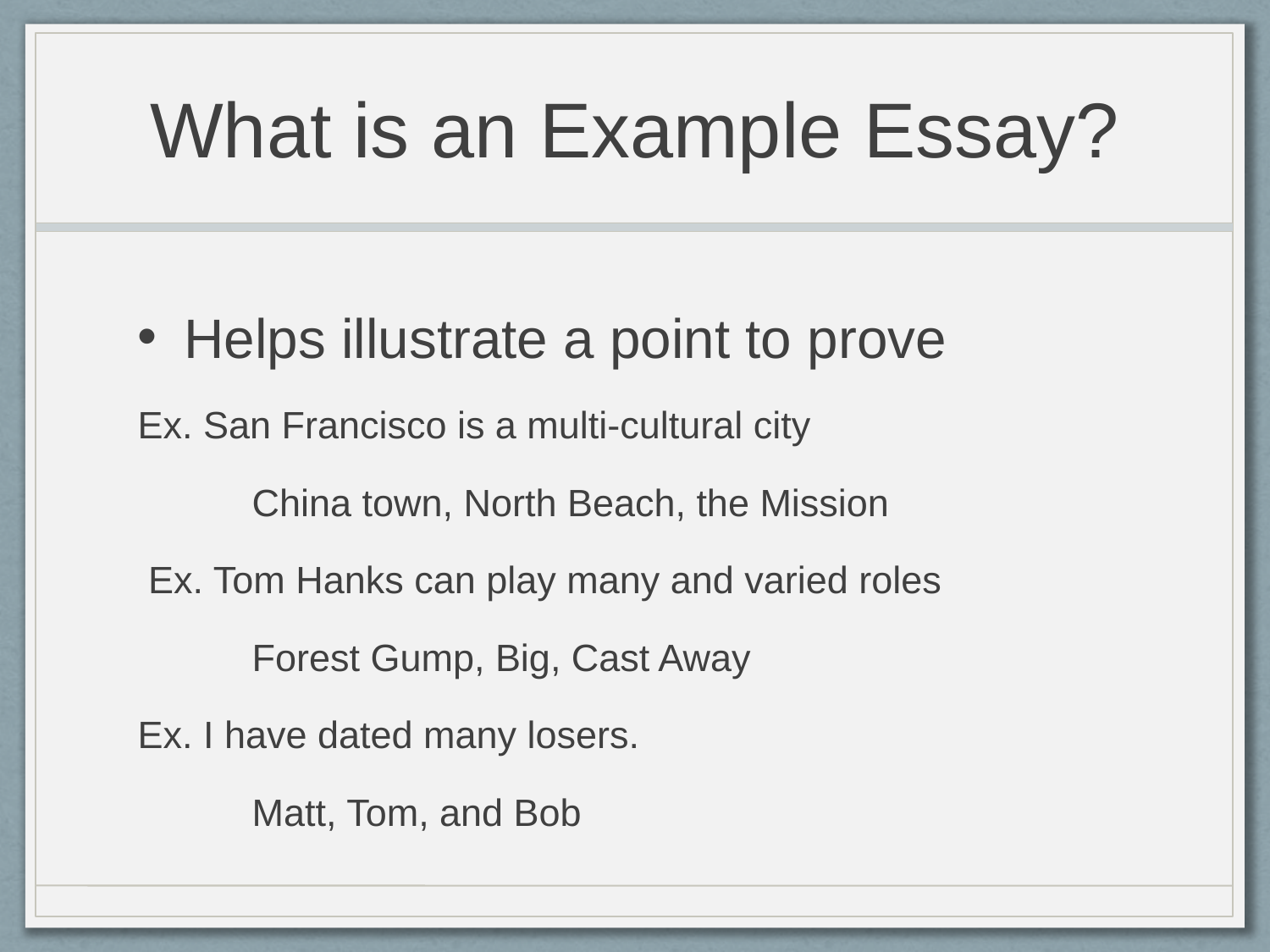

# What is an Example Essay?
Helps illustrate a point to prove
Ex. San Francisco is a multi-cultural city
	China town, North Beach, the Mission
 Ex. Tom Hanks can play many and varied roles
	Forest Gump, Big, Cast Away
Ex. I have dated many losers.
	Matt, Tom, and Bob